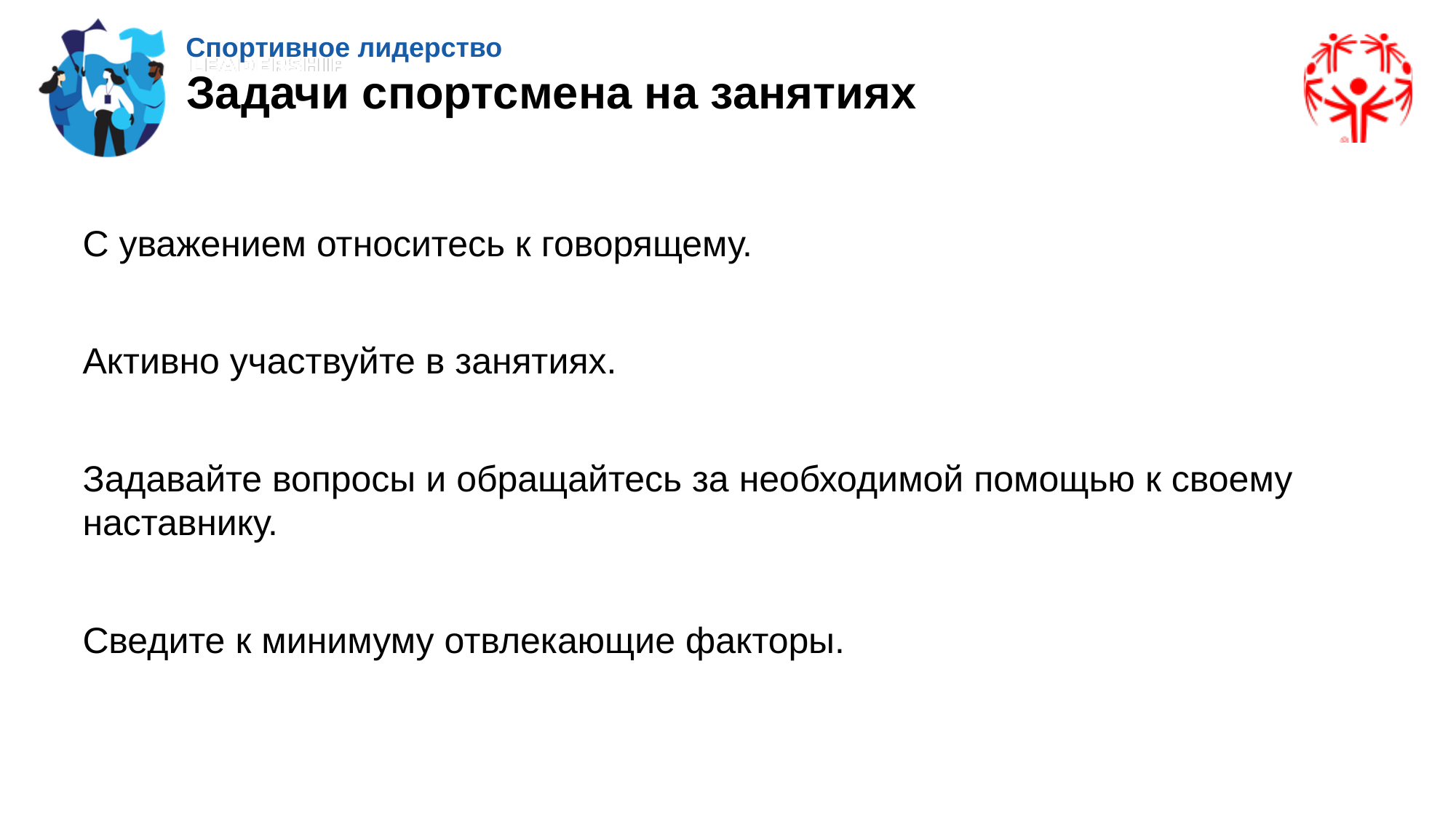

Задачи спортсмена на занятиях
С уважением относитесь к говорящему.

Активно участвуйте в занятиях.

Задавайте вопросы и обращайтесь за необходимой помощью к своему наставнику.

Сведите к минимуму отвлекающие факторы.